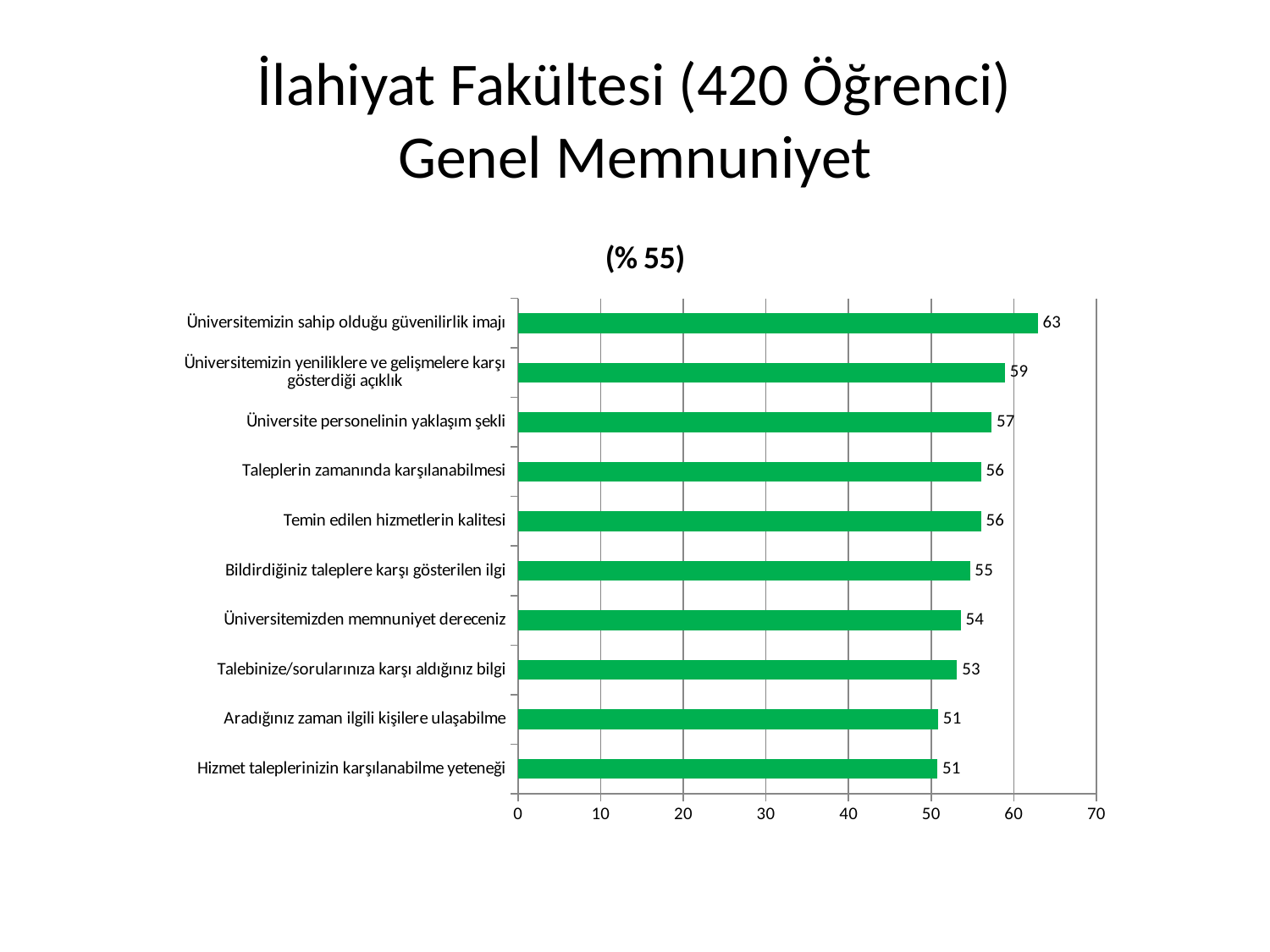

# İlahiyat Fakültesi (420 Öğrenci) Genel Memnuniyet

### Chart: (% 55)

| Category | (%) |
|---|---|
| Hizmet taleplerinizin karşılanabilme yeteneği | 50.76372315035799 |
| Aradığınız zaman ilgili kişilere ulaşabilme | 50.837320574162675 |
| Talebinize/sorularınıza karşı aldığınız bilgi | 53.12649164677804 |
| Üniversitemizden memnuniyet dereceniz | 53.57142857142857 |
| Bildirdiğiniz taleplere karşı gösterilen ilgi | 54.688995215311 |
| Temin edilen hizmetlerin kalitesi | 56.02380952380952 |
| Taleplerin zamanında karşılanabilmesi | 56.038186157517906 |
| Üniversite personelinin yaklaşım şekli | 57.32057416267943 |
| Üniversitemizin yeniliklere ve gelişmelere karşı gösterdiği açıklık | 58.92601431980907 |
| Üniversitemizin sahip olduğu güvenilirlik imajı | 62.904761904761905 |